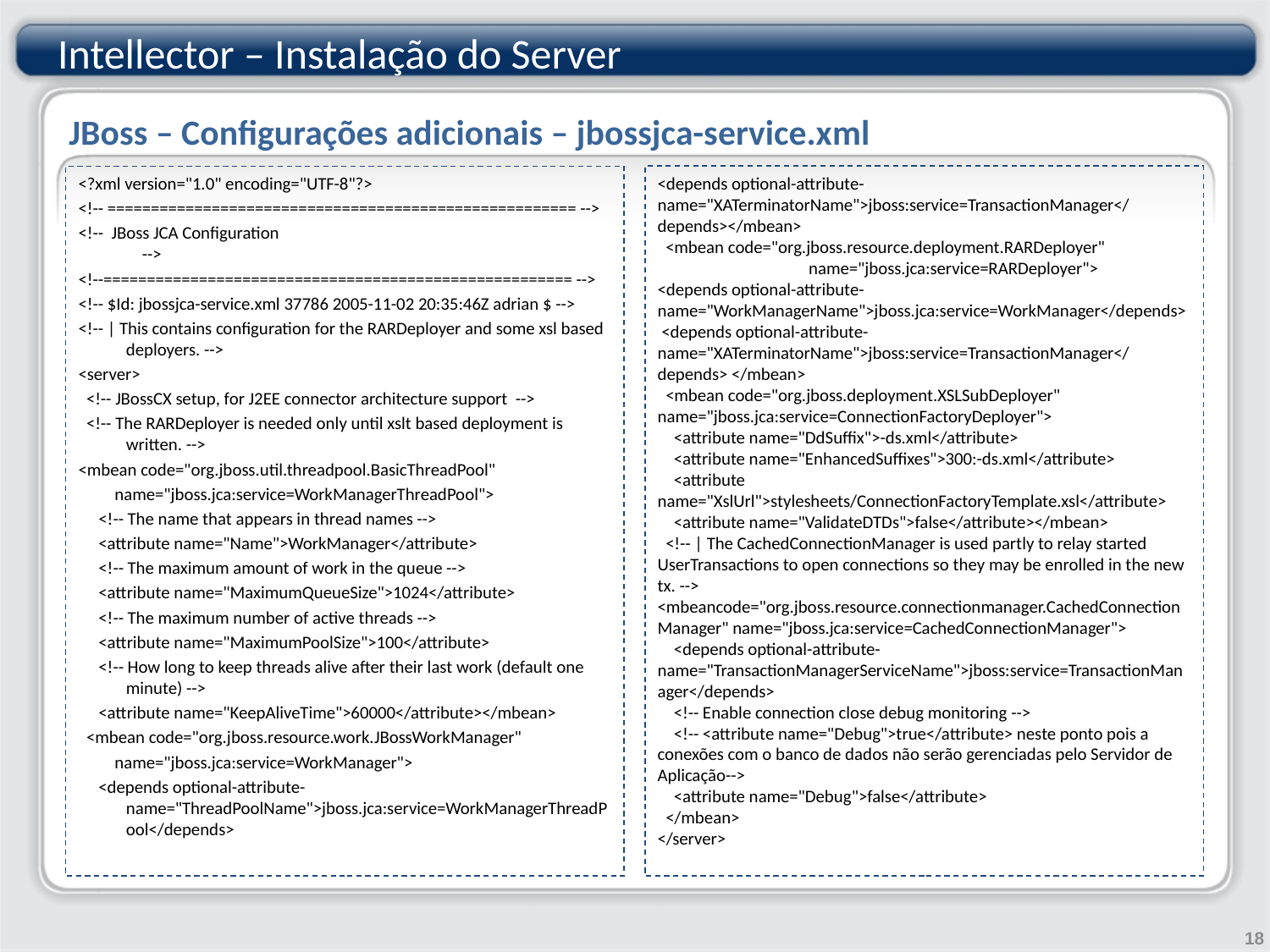

# JBoss – Configurações adicionais – jbossjca-service.xml

Intellector – Instalação do Server
JBoss – Configurações adicionais – jbossjca-service.xml
<?xml version="1.0" encoding="UTF-8"?>
<!-- ====================================================== -->
<!--  JBoss JCA Configuration    		                              -->
<!--====================================================== -->
<!-- $Id: jbossjca-service.xml 37786 2005-11-02 20:35:46Z adrian $ -->
<!-- | This contains configuration for the RARDeployer and some xsl based deployers. -->
<server>
  <!-- JBossCX setup, for J2EE connector architecture support  -->
  <!-- The RARDeployer is needed only until xslt based deployment is written. -->
<mbean code="org.jboss.util.threadpool.BasicThreadPool"
         name="jboss.jca:service=WorkManagerThreadPool">
     <!-- The name that appears in thread names -->
     <attribute name="Name">WorkManager</attribute>
     <!-- The maximum amount of work in the queue -->
     <attribute name="MaximumQueueSize">1024</attribute>
     <!-- The maximum number of active threads -->
     <attribute name="MaximumPoolSize">100</attribute>
     <!-- How long to keep threads alive after their last work (default one minute) -->
     <attribute name="KeepAliveTime">60000</attribute></mbean>
  <mbean code="org.jboss.resource.work.JBossWorkManager"
         name="jboss.jca:service=WorkManager">
     <depends optional-attribute-name="ThreadPoolName">jboss.jca:service=WorkManagerThreadPool</depends>

<depends optional-attribute-name="XATerminatorName">jboss:service=TransactionManager</depends></mbean>
  <mbean code="org.jboss.resource.deployment.RARDeployer"
	      name="jboss.jca:service=RARDeployer">
<depends optional-attribute-name="WorkManagerName">jboss.jca:service=WorkManager</depends>
 <depends optional-attribute-name="XATerminatorName">jboss:service=TransactionManager</depends> </mbean>
  <mbean code="org.jboss.deployment.XSLSubDeployer" name="jboss.jca:service=ConnectionFactoryDeployer">
    <attribute name="DdSuffix">-ds.xml</attribute>
    <attribute name="EnhancedSuffixes">300:-ds.xml</attribute>
    <attribute name="XslUrl">stylesheets/ConnectionFactoryTemplate.xsl</attribute>
    <attribute name="ValidateDTDs">false</attribute></mbean>
  <!-- | The CachedConnectionManager is used partly to relay started UserTransactions to open connections so they may be enrolled in the new tx. -->
<mbeancode="org.jboss.resource.connectionmanager.CachedConnectionManager" name="jboss.jca:service=CachedConnectionManager">
    <depends optional-attribute-name="TransactionManagerServiceName">jboss:service=TransactionManager</depends>
    <!-- Enable connection close debug monitoring -->
    <!-- <attribute name="Debug">true</attribute> neste ponto pois a conexões com o banco de dados não serão gerenciadas pelo Servidor de Aplicação-->
    <attribute name="Debug">false</attribute>
  </mbean>
</server>
18